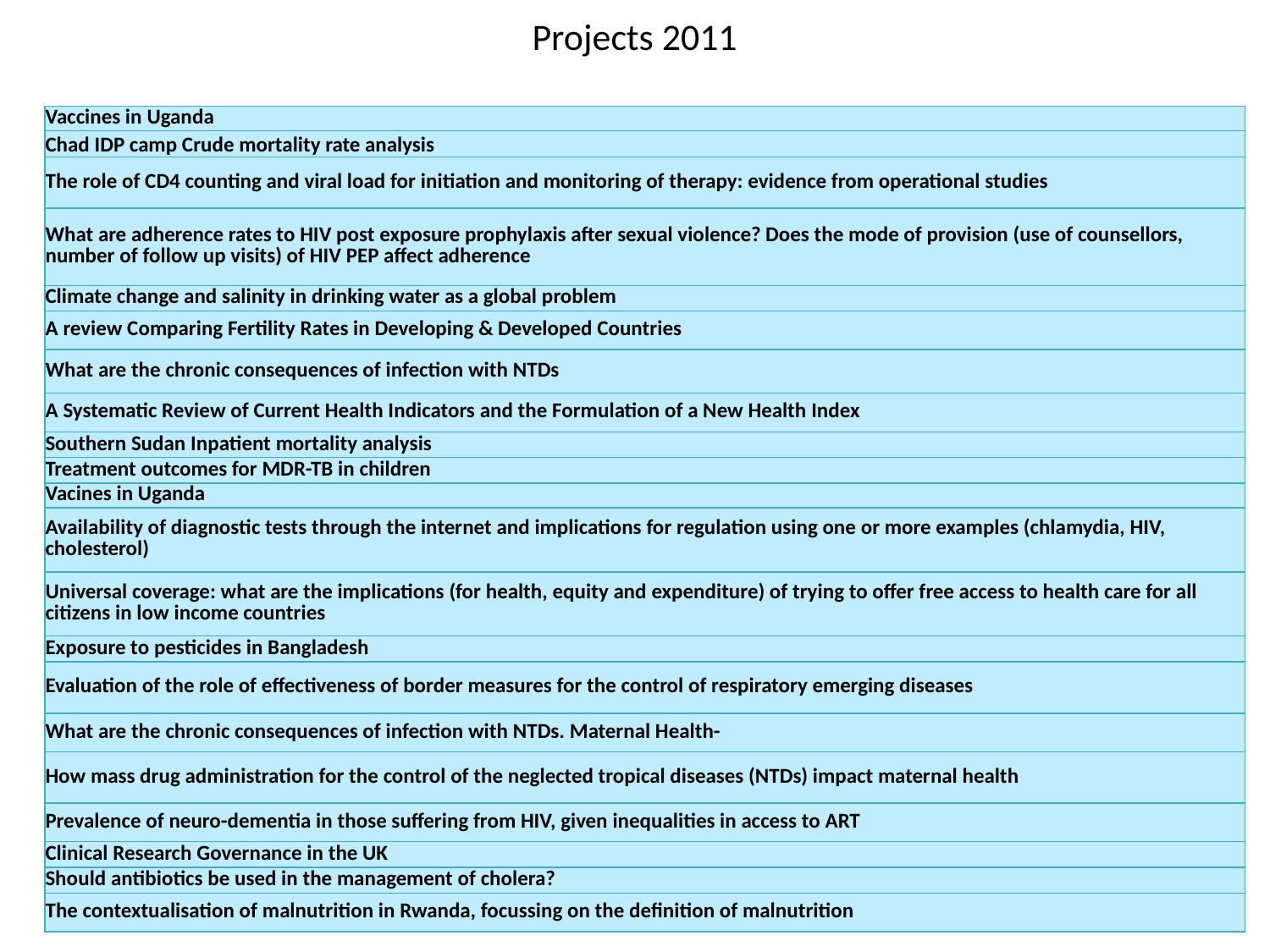

# Projects 2011
| Vaccines in Uganda |
| --- |
| Chad IDP camp Crude mortality rate analysis |
| The role of CD4 counting and viral load for initiation and monitoring of therapy: evidence from operational studies |
| What are adherence rates to HIV post exposure prophylaxis after sexual violence? Does the mode of provision (use of counsellors, number of follow up visits) of HIV PEP affect adherence |
| Climate change and salinity in drinking water as a global problem |
| A review Comparing Fertility Rates in Developing & Developed Countries |
| What are the chronic consequences of infection with NTDs |
| A Systematic Review of Current Health Indicators and the Formulation of a New Health Index |
| Southern Sudan Inpatient mortality analysis |
| Treatment outcomes for MDR-TB in children |
| Vacines in Uganda |
| Availability of diagnostic tests through the internet and implications for regulation using one or more examples (chlamydia, HIV, cholesterol) |
| Universal coverage: what are the implications (for health, equity and expenditure) of trying to offer free access to health care for all citizens in low income countries |
| Exposure to pesticides in Bangladesh |
| Evaluation of the role of effectiveness of border measures for the control of respiratory emerging diseases |
| What are the chronic consequences of infection with NTDs. Maternal Health- |
| How mass drug administration for the control of the neglected tropical diseases (NTDs) impact maternal health |
| Prevalence of neuro-dementia in those suffering from HIV, given inequalities in access to ART |
| Clinical Research Governance in the UK |
| Should antibiotics be used in the management of cholera? |
| The contextualisation of malnutrition in Rwanda, focussing on the definition of malnutrition |